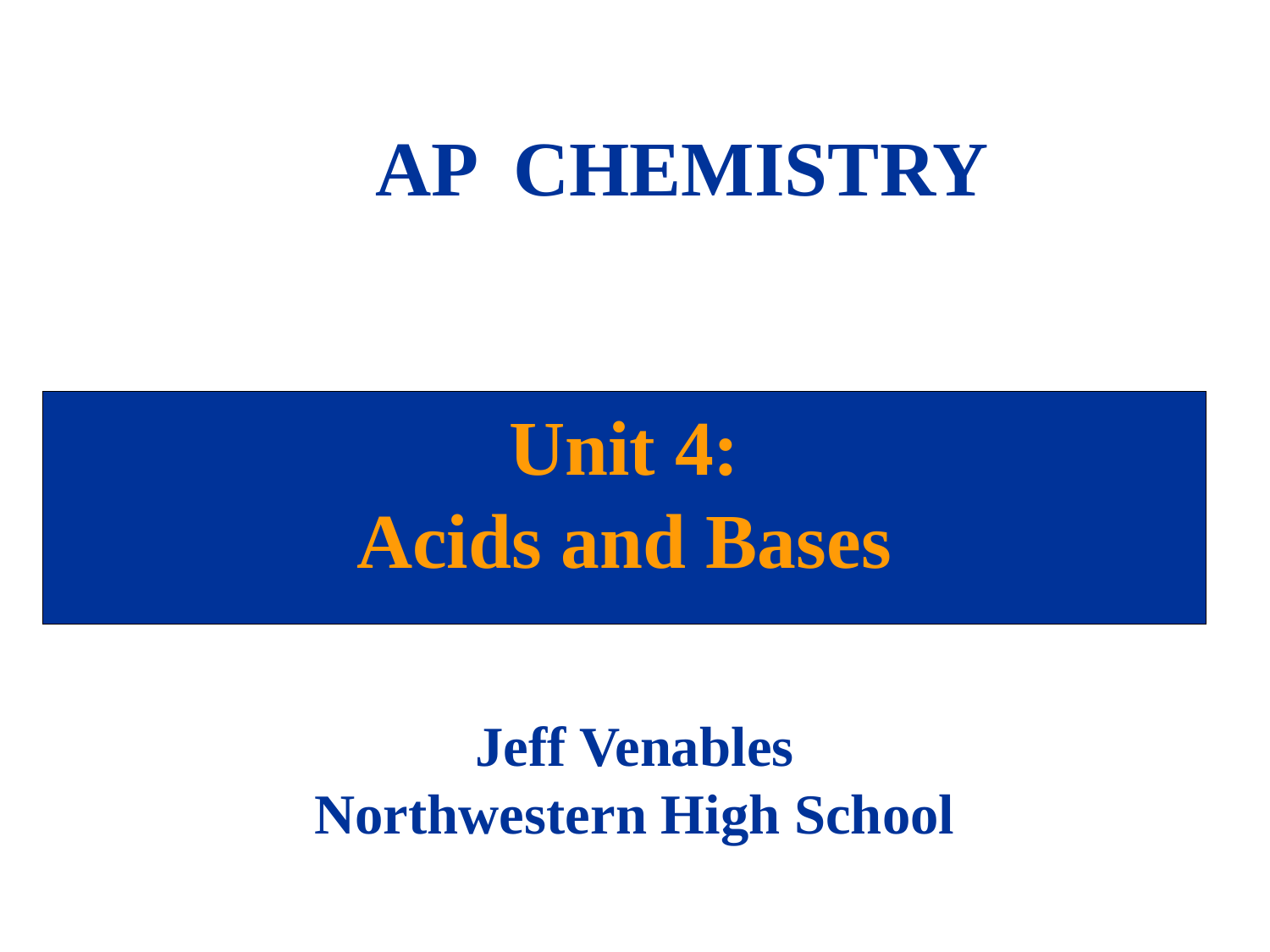

AP  CHEMISTRY
# Unit 4: Acids and Bases

Jeff Venables
Northwestern High School